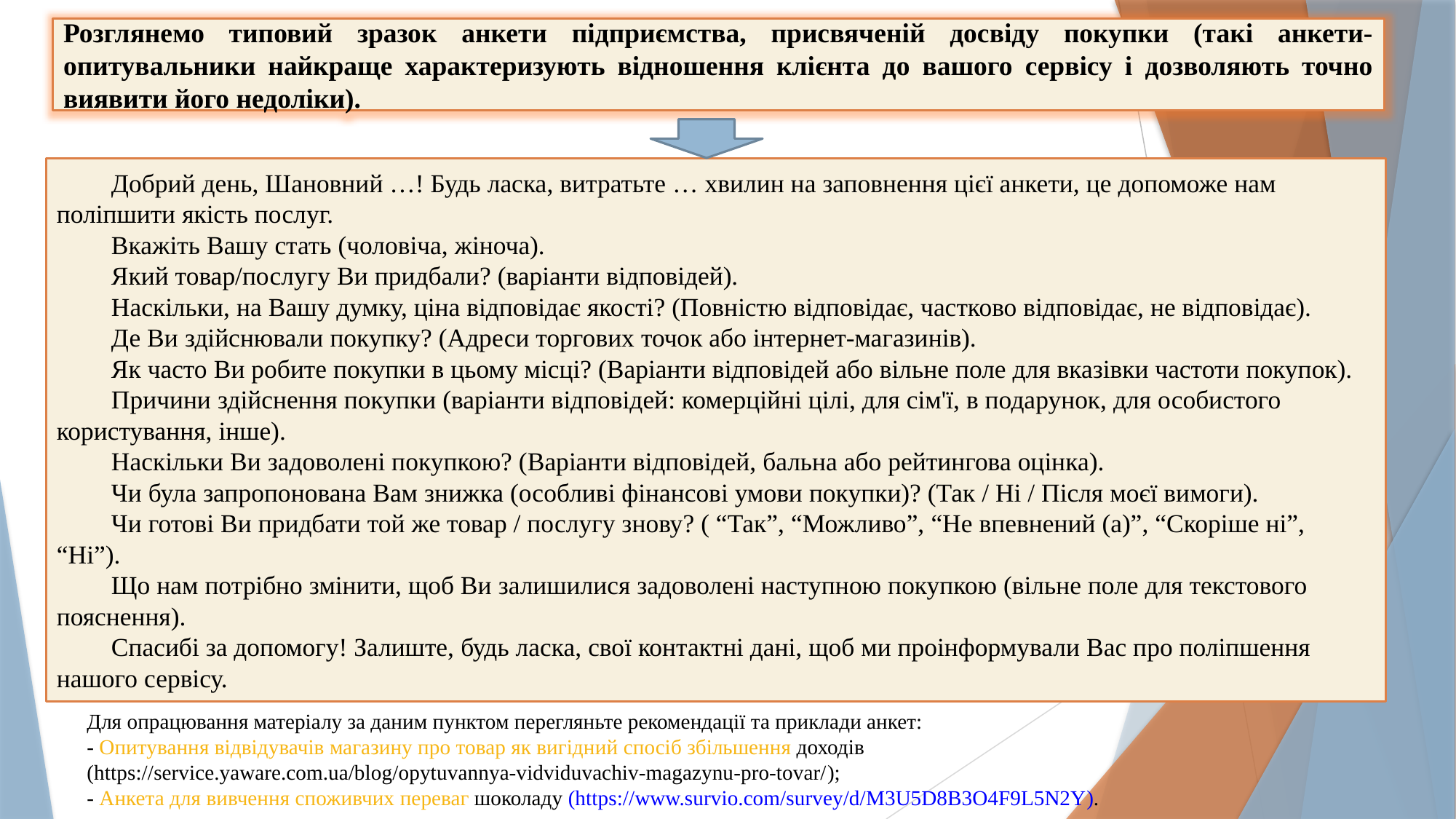

Розглянемо типовий зразок анкети підприємства, присвяченій досвіду покупки (такі анкети-опитувальники найкраще характеризують відношення клієнта до вашого сервісу і дозволяють точно виявити його недоліки).

Добрий день, Шановний …! Будь ласка, витратьте … хвилин на заповнення цієї анкети, це допоможе нам поліпшити якість послуг.
Вкажіть Вашу стать (чоловіча, жіноча).
Який товар/послугу Ви придбали? (варіанти відповідей).
Наскільки, на Вашу думку, ціна відповідає якості? (Повністю відповідає, частково відповідає, не відповідає).
Де Ви здійснювали покупку? (Адреси торгових точок або інтернет-магазинів).
Як часто Ви робите покупки в цьому місці? (Варіанти відповідей або вільне поле для вказівки частоти покупок).
Причини здійснення покупки (варіанти відповідей: комерційні цілі, для сім'ї, в подарунок, для особистого користування, інше).
Наскільки Ви задоволені покупкою? (Варіанти відповідей, бальна або рейтингова оцінка).
Чи була запропонована Вам знижка (особливі фінансові умови покупки)? (Так / Ні / Після моєї вимоги).
Чи готові Ви придбати той же товар / послугу знову? ( “Так”, “Можливо”, “Не впевнений (а)”, “Скоріше ні”, “Ні”).
Що нам потрібно змінити, щоб Ви залишилися задоволені наступною покупкою (вільне поле для текстового пояснення).
Спасибі за допомогу! Залиште, будь ласка, свої контактні дані, щоб ми проінформували Вас про поліпшення нашого сервісу.
Для опрацювання матеріалу за даним пунктом перегляньте рекомендації та приклади анкет:
- Опитування відвідувачів магазину про товар як вигідний спосіб збільшення доходів (https://service.yaware.com.ua/blog/opytuvannya-vidviduvachiv-magazynu-pro-tovar/);
- Анкета для вивчення споживчих переваг шоколаду (https://www.survio.com/survey/d/M3U5D8B3O4F9L5N2Y).